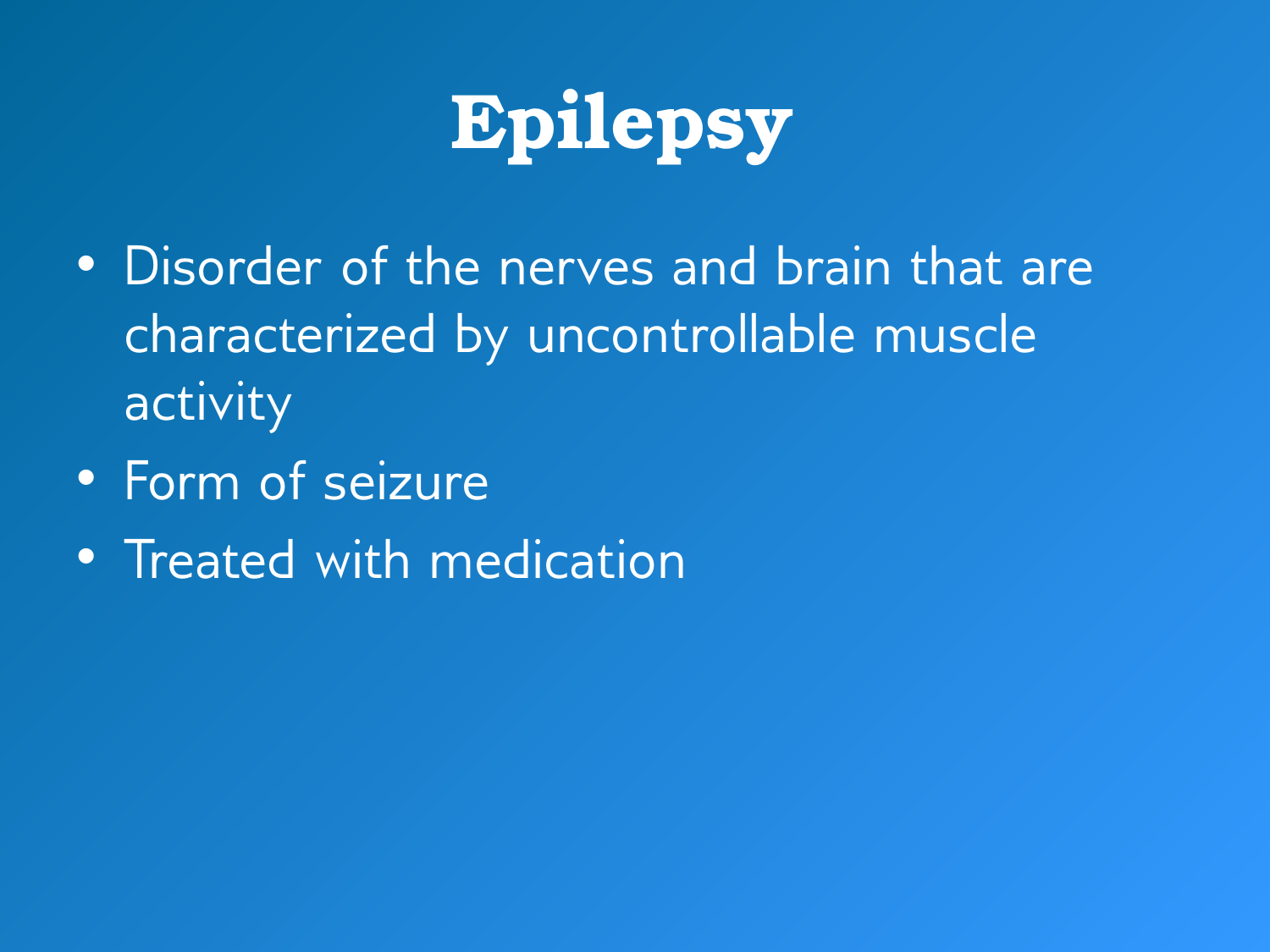

# Epilepsy
Disorder of the nerves and brain that are characterized by uncontrollable muscle activity
Form of seizure
Treated with medication